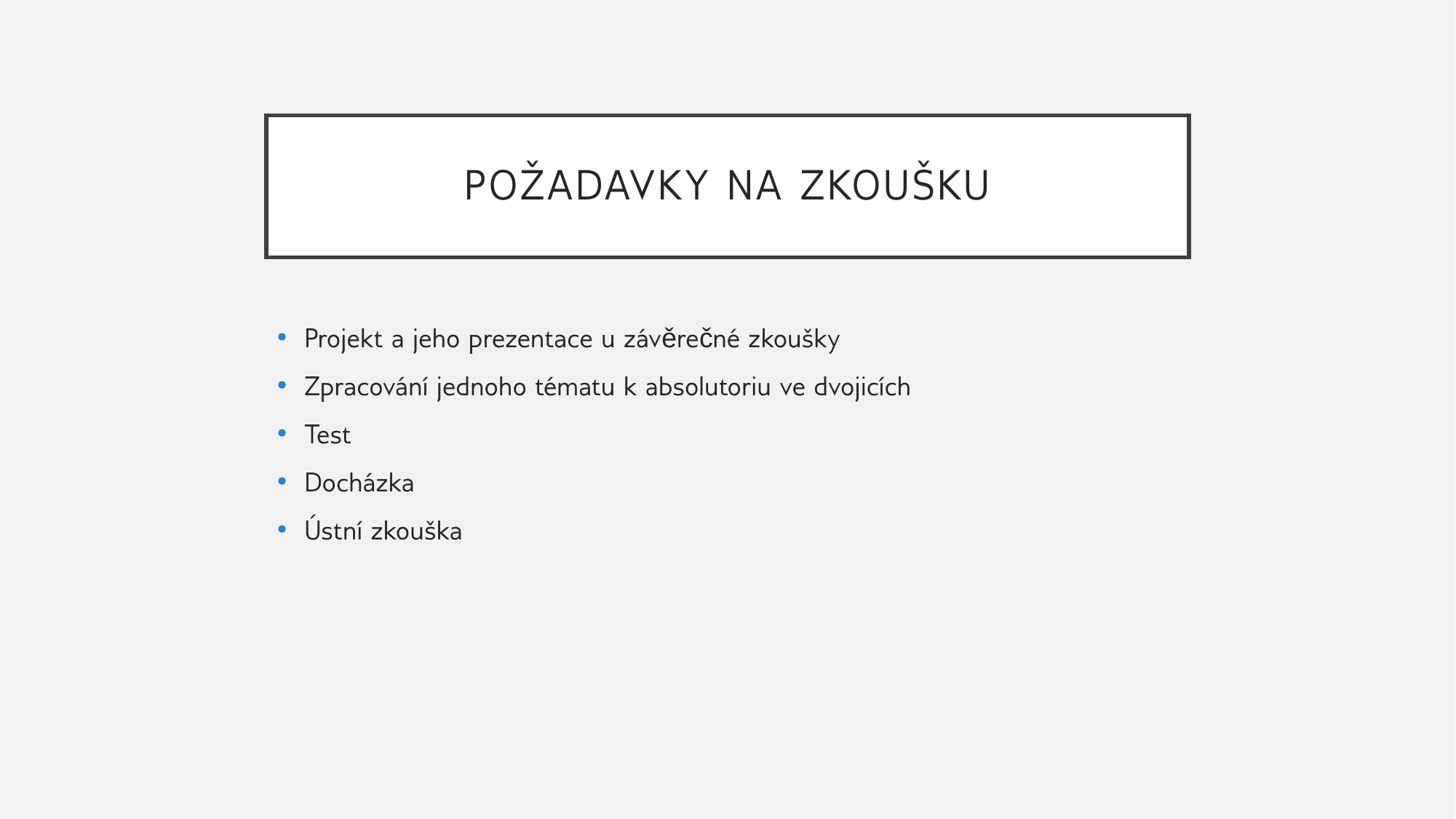

# Požadavky na zkoušku
Projekt a jeho prezentace u závěrečné zkoušky
Zpracování jednoho tématu k absolutoriu ve dvojicích
Test
Docházka
Ústní zkouška